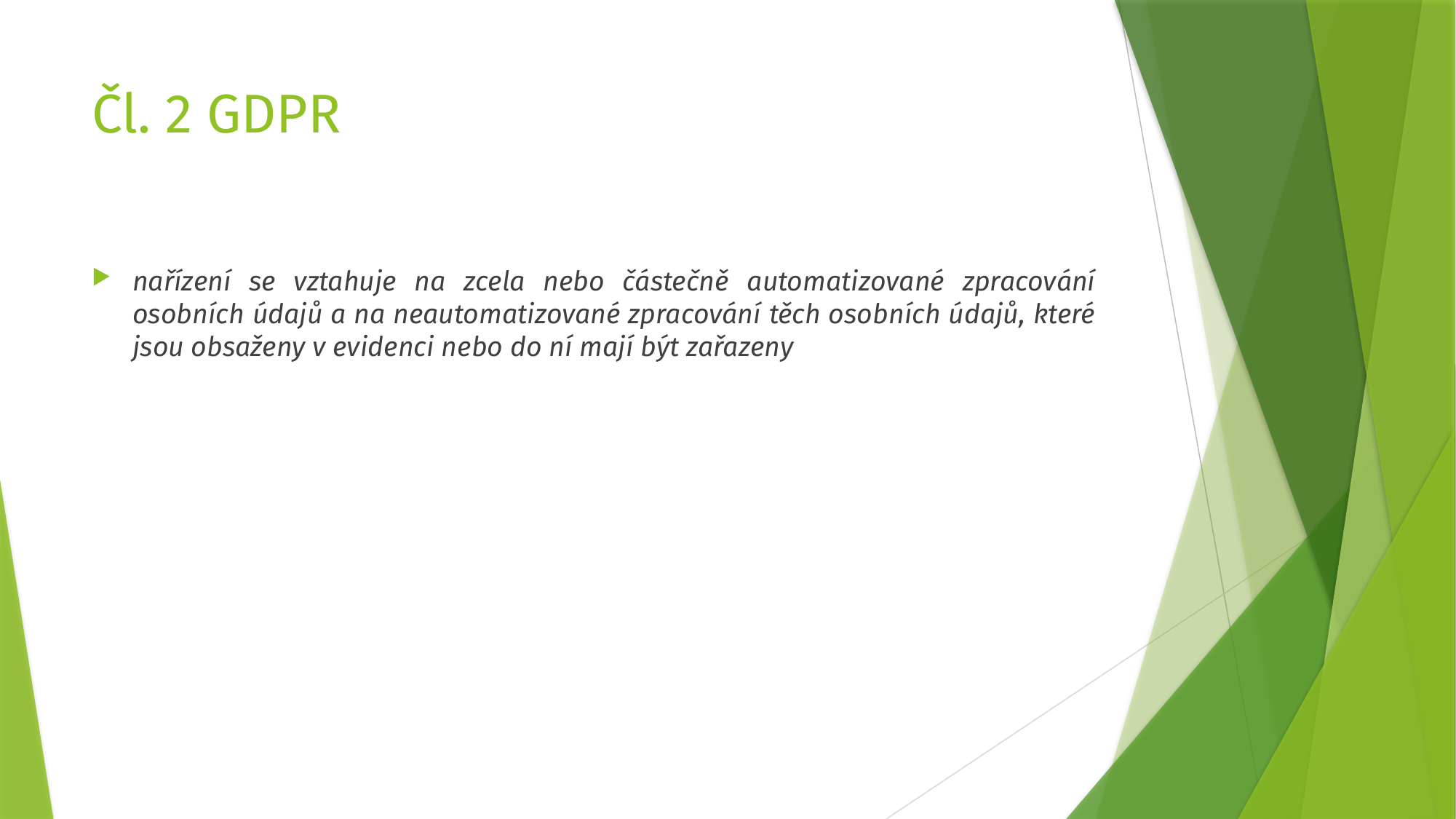

# Čl. 2 GDPR
nařízení se vztahuje na zcela nebo částečně automatizované zpracování osobních údajů a na neautomatizované zpracování těch osobních údajů, které jsou obsaženy v evidenci nebo do ní mají být zařazeny